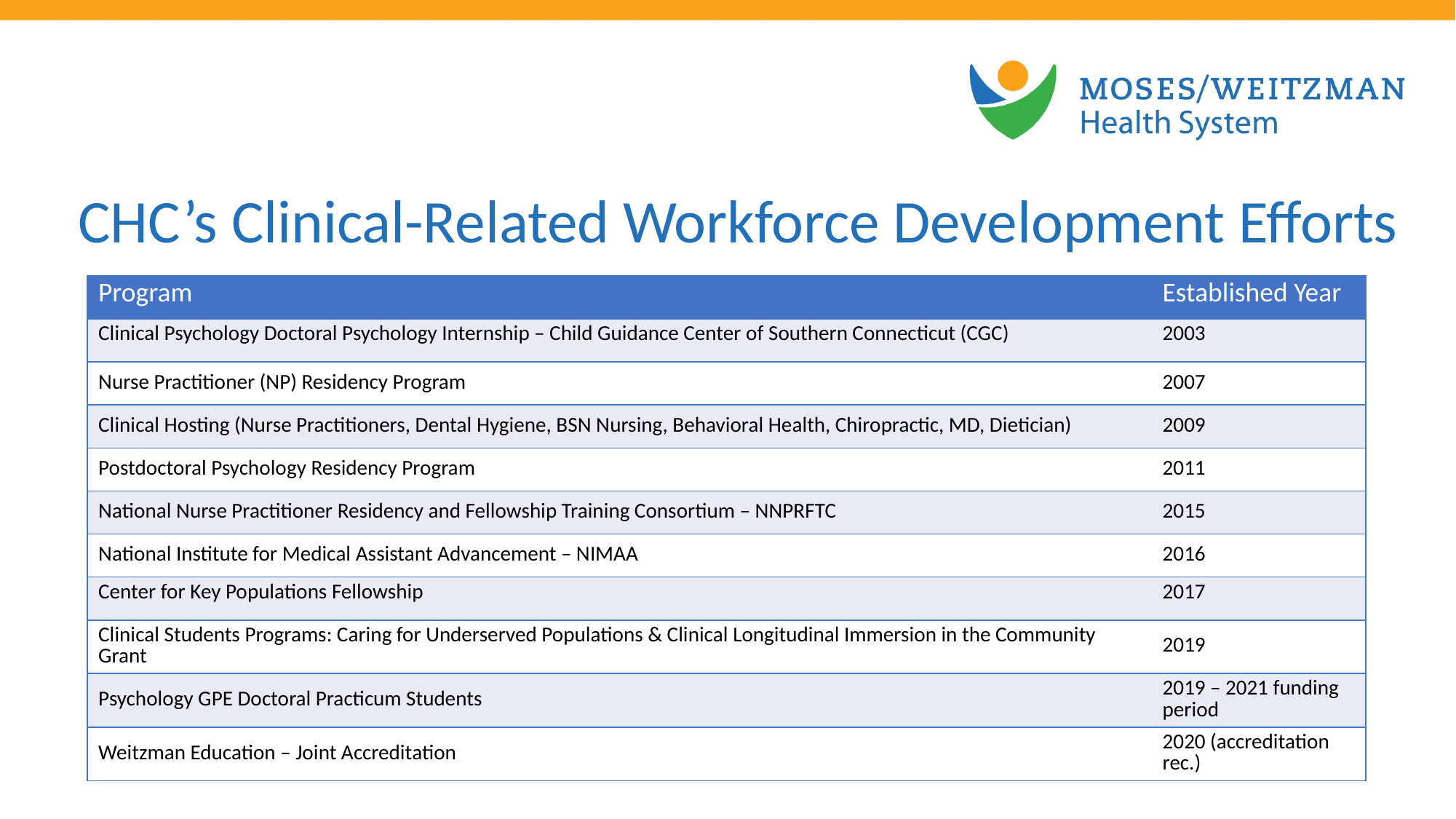

CHC’s Clinical-Related Workforce Development Efforts

| Program | Established Year |
| --- | --- |
| Clinical Psychology Doctoral Psychology Internship – Child Guidance Center of Southern Connecticut (CGC) | 2003 |
| Nurse Practitioner (NP) Residency Program | 2007 |
| Clinical Hosting (Nurse Practitioners, Dental Hygiene, BSN Nursing, Behavioral Health, Chiropractic, MD, Dietician) | 2009 |
| Postdoctoral Psychology Residency Program | 2011 |
| National Nurse Practitioner Residency and Fellowship Training Consortium – NNPRFTC | 2015 |
| National Institute for Medical Assistant Advancement – NIMAA | 2016 |
| Center for Key Populations Fellowship | 2017 |
| Clinical Students Programs: Caring for Underserved Populations & Clinical Longitudinal Immersion in the Community Grant | 2019 |
| Psychology GPE Doctoral Practicum Students | 2019 – 2021 funding period |
| Weitzman Education – Joint Accreditation | 2020 (accreditation rec.) |